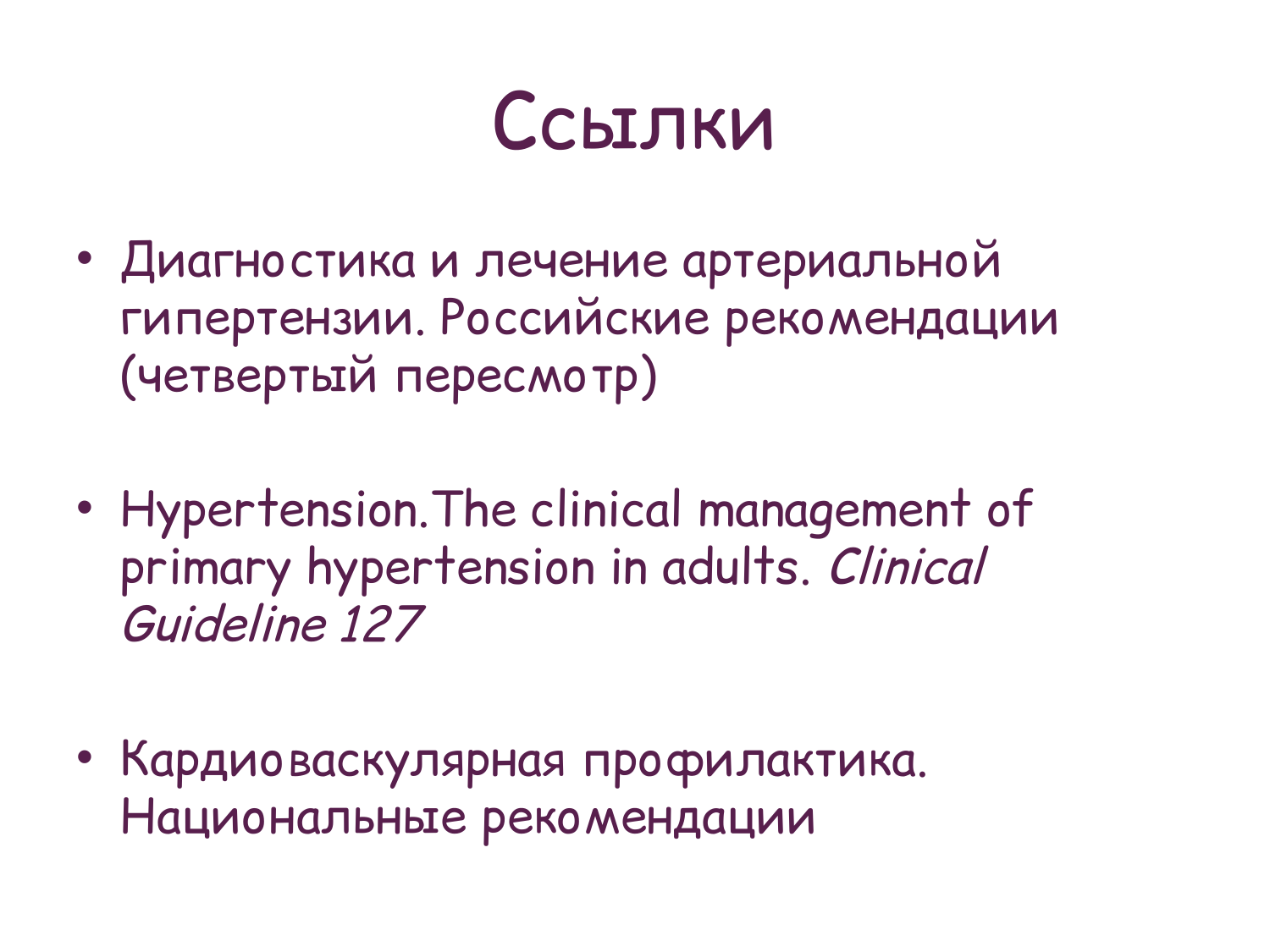

# Ссылки
Диагностика и лечение артериальной гипертензии. Российские рекомендации (четвертый пересмотр)

Hypertension.The clinical management of primary hypertension in adults. Clinical Guideline 127

Кардиоваскулярная профилактика. Национальные рекомендации